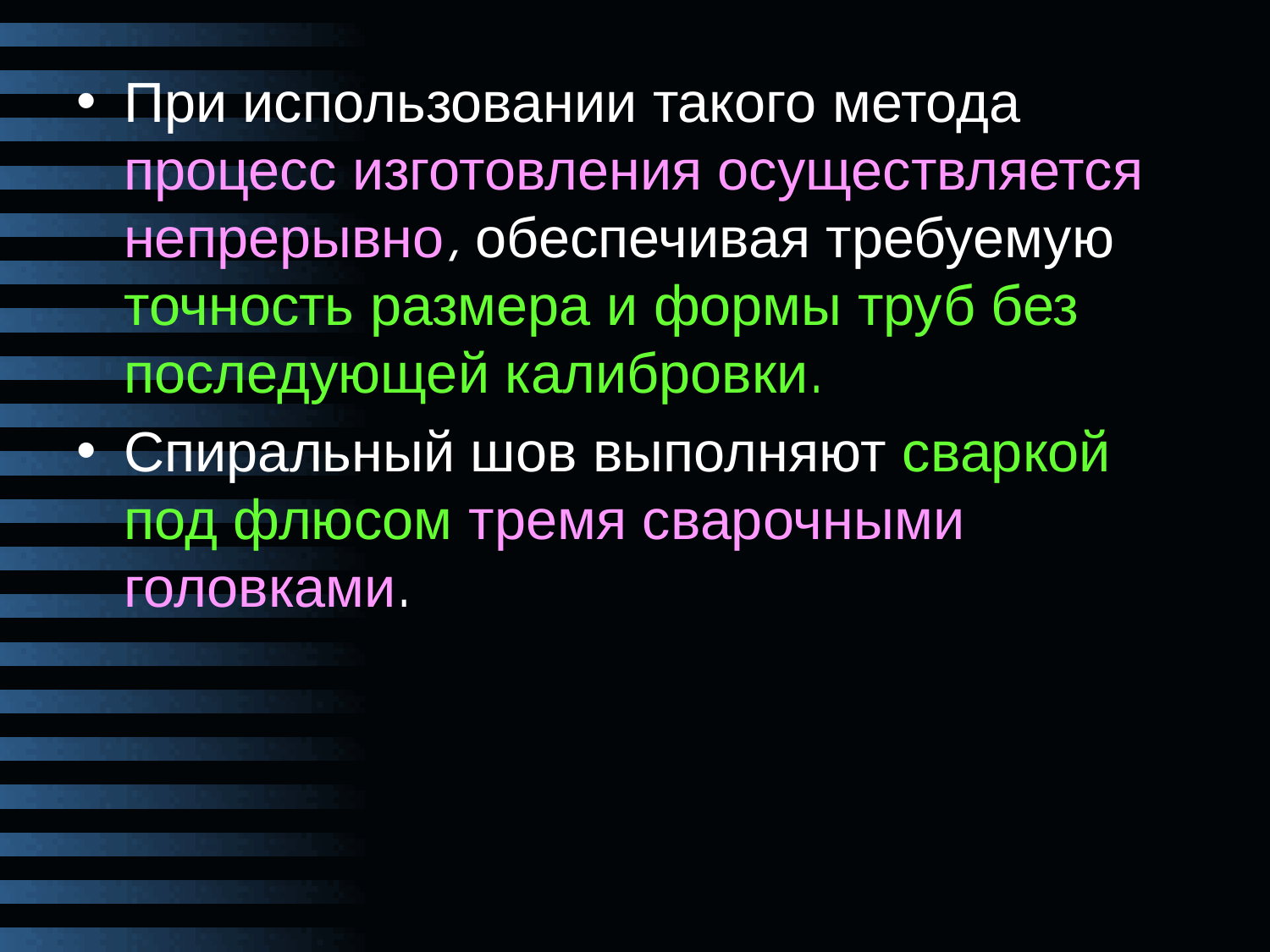

При использовании такого метода процесс изготовления осуществляется непрерывно, обеспечивая требуемую точность размера и формы труб без последующей калибровки.
Спиральный шов выполняют сваркой под флюсом тремя сварочными головками.